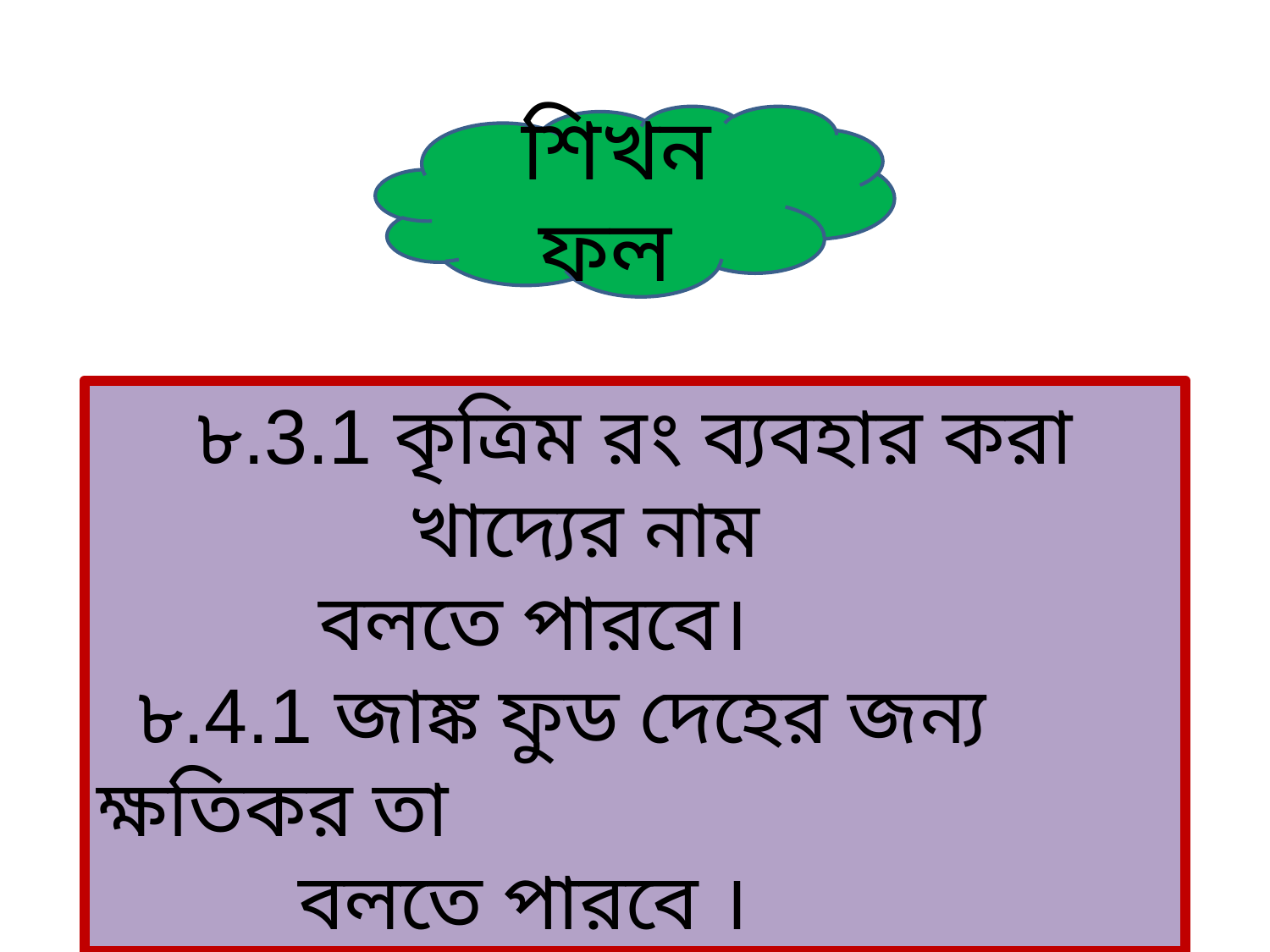

শিখন ফল
৮.3.1 কৃত্রিম রং ব্যবহার করা খাদ্যের নাম
           বলতে পারবে।
  ৮.4.1 জাঙ্ক ফুড দেহের জন্য ক্ষতিকর তা
          বলতে পারবে ।